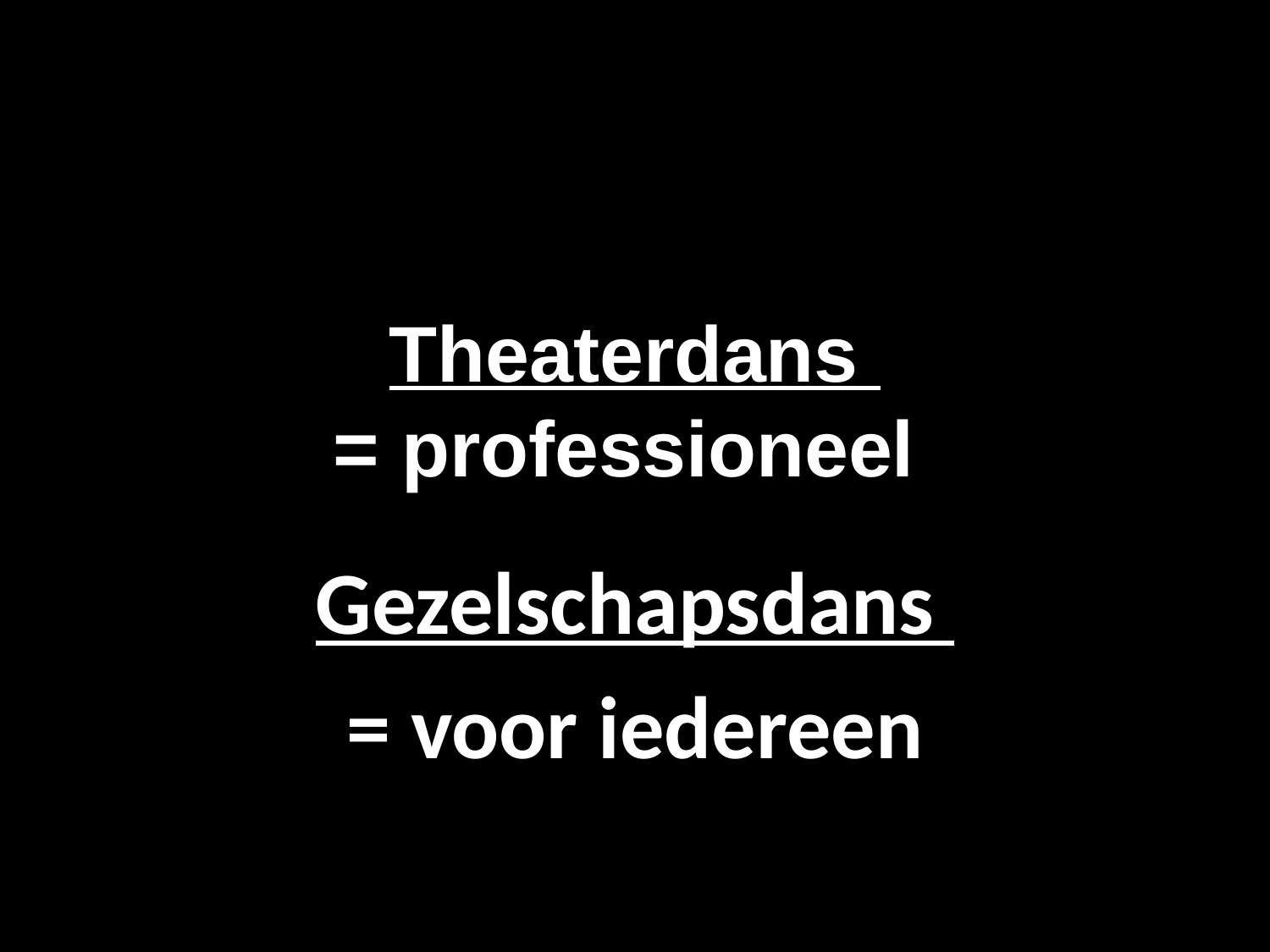

# Theaterdans = professioneel
Gezelschapsdans
= voor iedereen